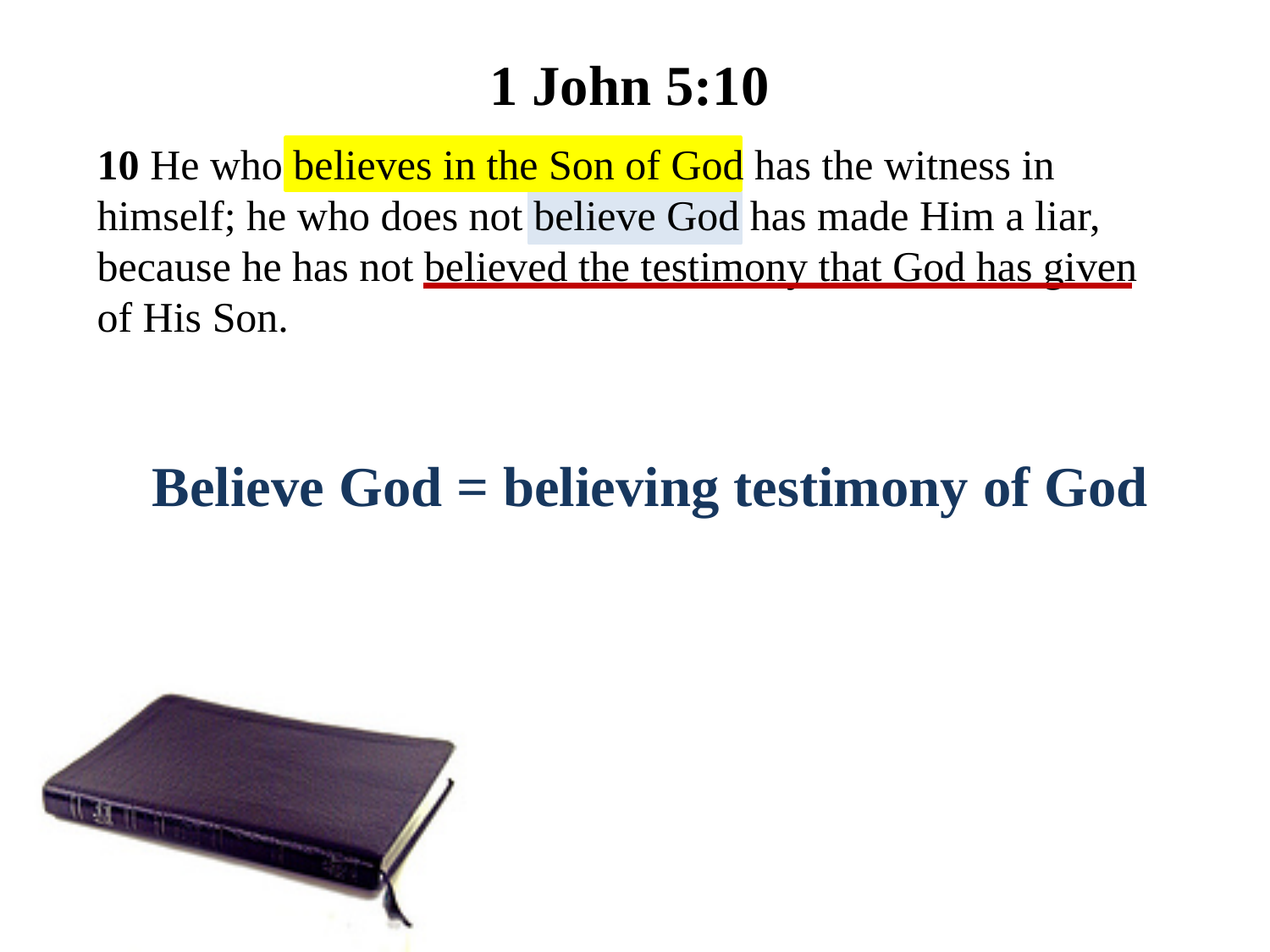

1 John 5:10

10 He who believes in the Son of God has the witness in himself; he who does not believe God has made Him a liar, because he has not believed the testimony that God has given of His Son.

Believe God = believing testimony of God